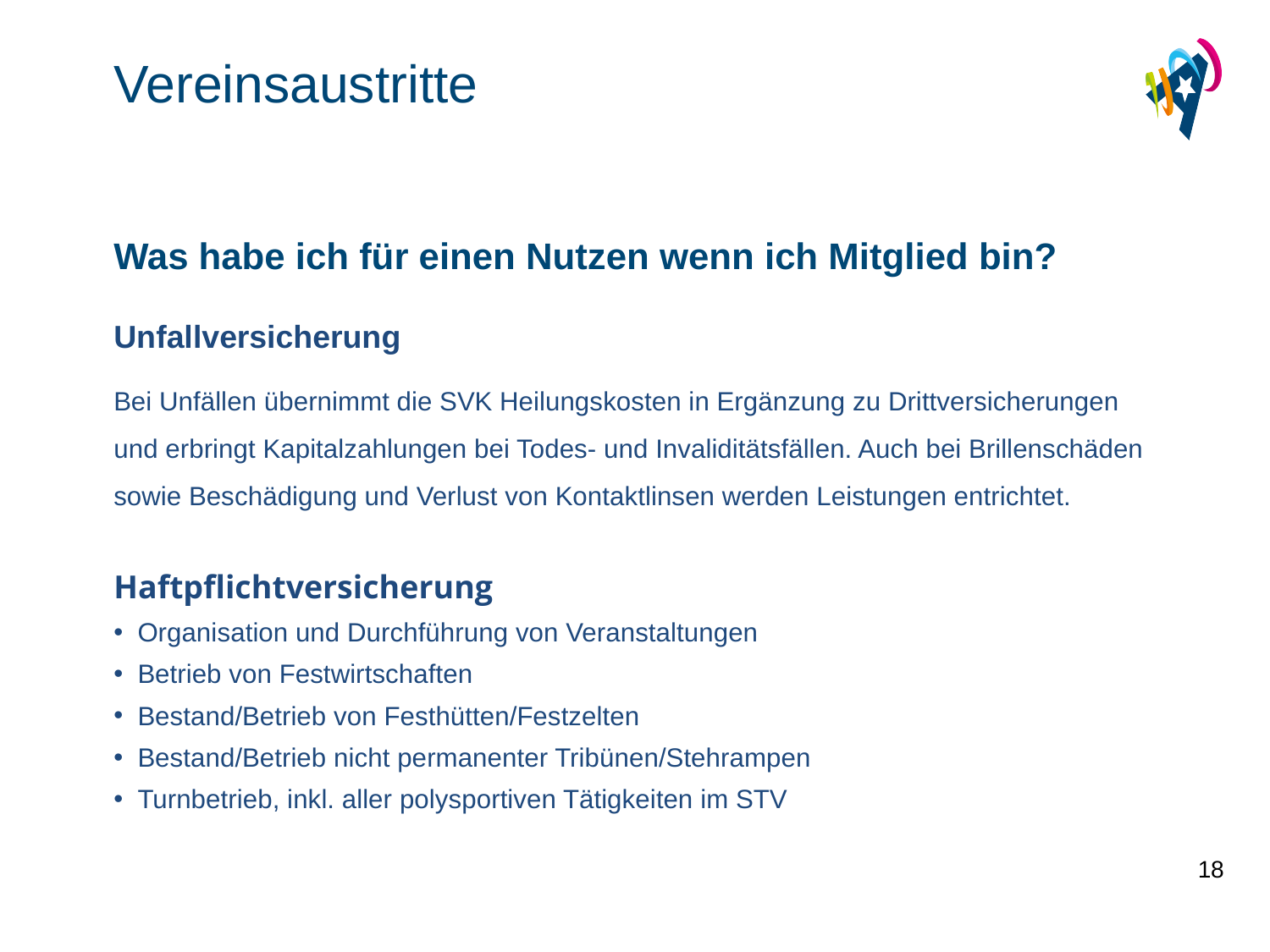

# Vereinsaustritte
Was habe ich für einen Nutzen wenn ich Mitglied bin?
Unfallversicherung
Bei Unfällen übernimmt die SVK Heilungskosten in Ergänzung zu Drittversicherungen und erbringt Kapitalzahlungen bei Todes- und Invaliditätsfällen. Auch bei Brillenschäden sowie Beschädigung und Verlust von Kontaktlinsen werden Leistungen entrichtet.

Haftpflichtversicherung
Organisation und Durchführung von Veranstaltungen
Betrieb von Festwirtschaften
Bestand/Betrieb von Festhütten/Festzelten
Bestand/Betrieb nicht permanenter Tribünen/Stehrampen
Turnbetrieb, inkl. aller polysportiven Tätigkeiten im STV